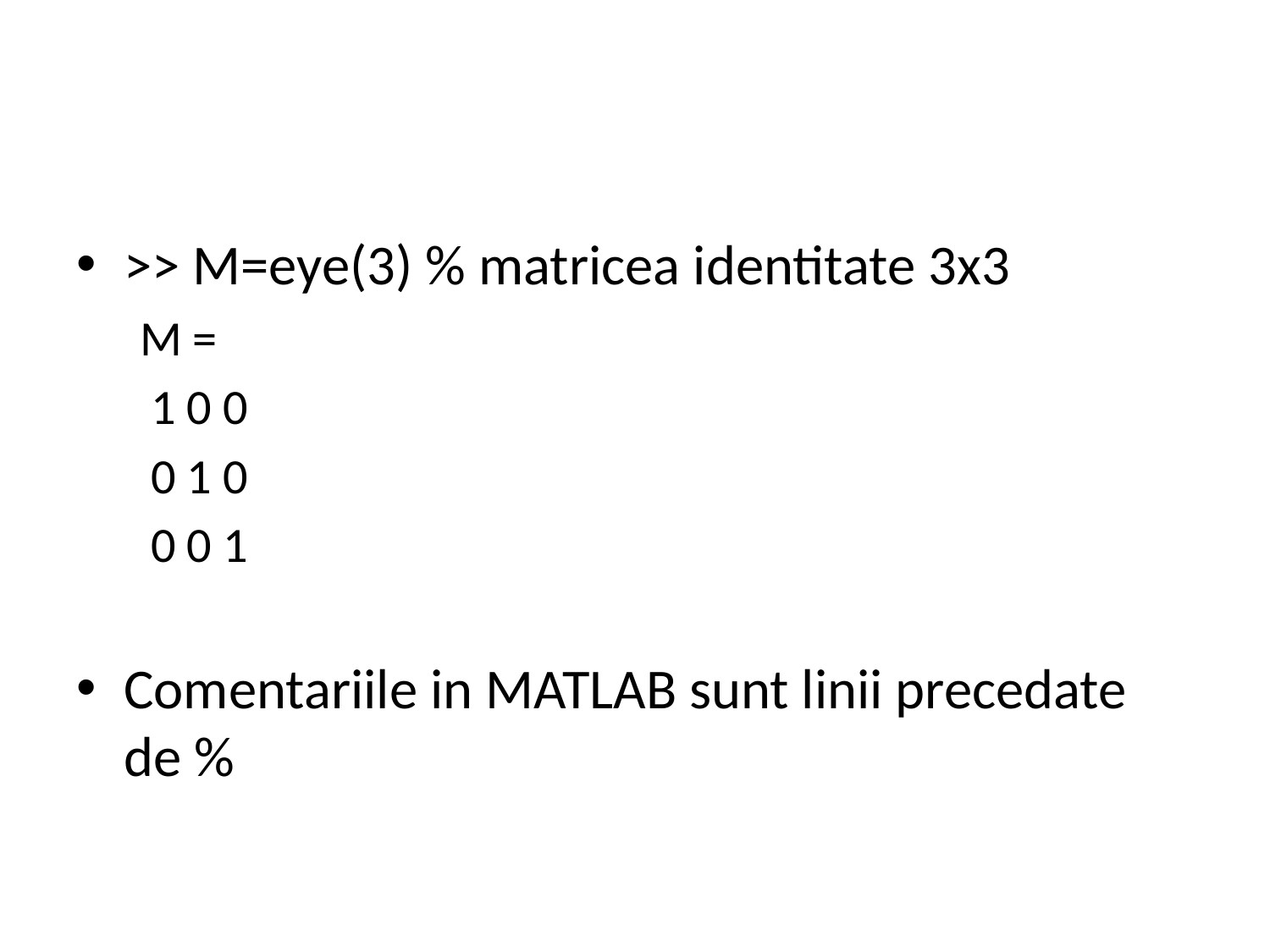

#
>> M=eye(3) % matricea identitate 3x3
M =
 1 0 0
 0 1 0
 0 0 1

Comentariile in MATLAB sunt linii precedate de %